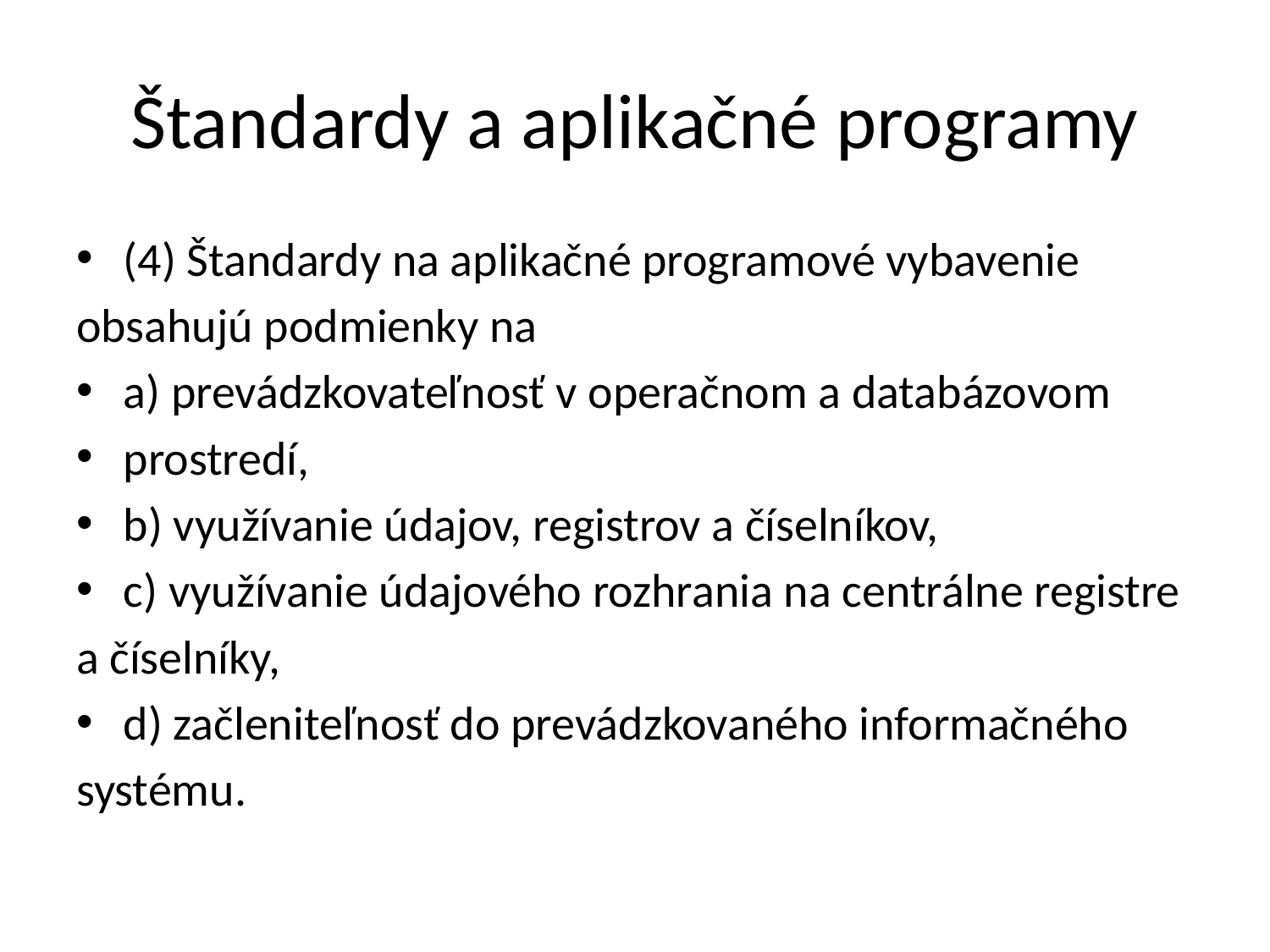

# Štandardy a aplikačné programy
(4) Štandardy na aplikačné programové vybavenie
obsahujú podmienky na
a) prevádzkovateľnosť v operačnom a databázovom
prostredí,
b) využívanie údajov, registrov a číselníkov,
c) využívanie údajového rozhrania na centrálne registre
a číselníky,
d) začleniteľnosť do prevádzkovaného informačného
systému.